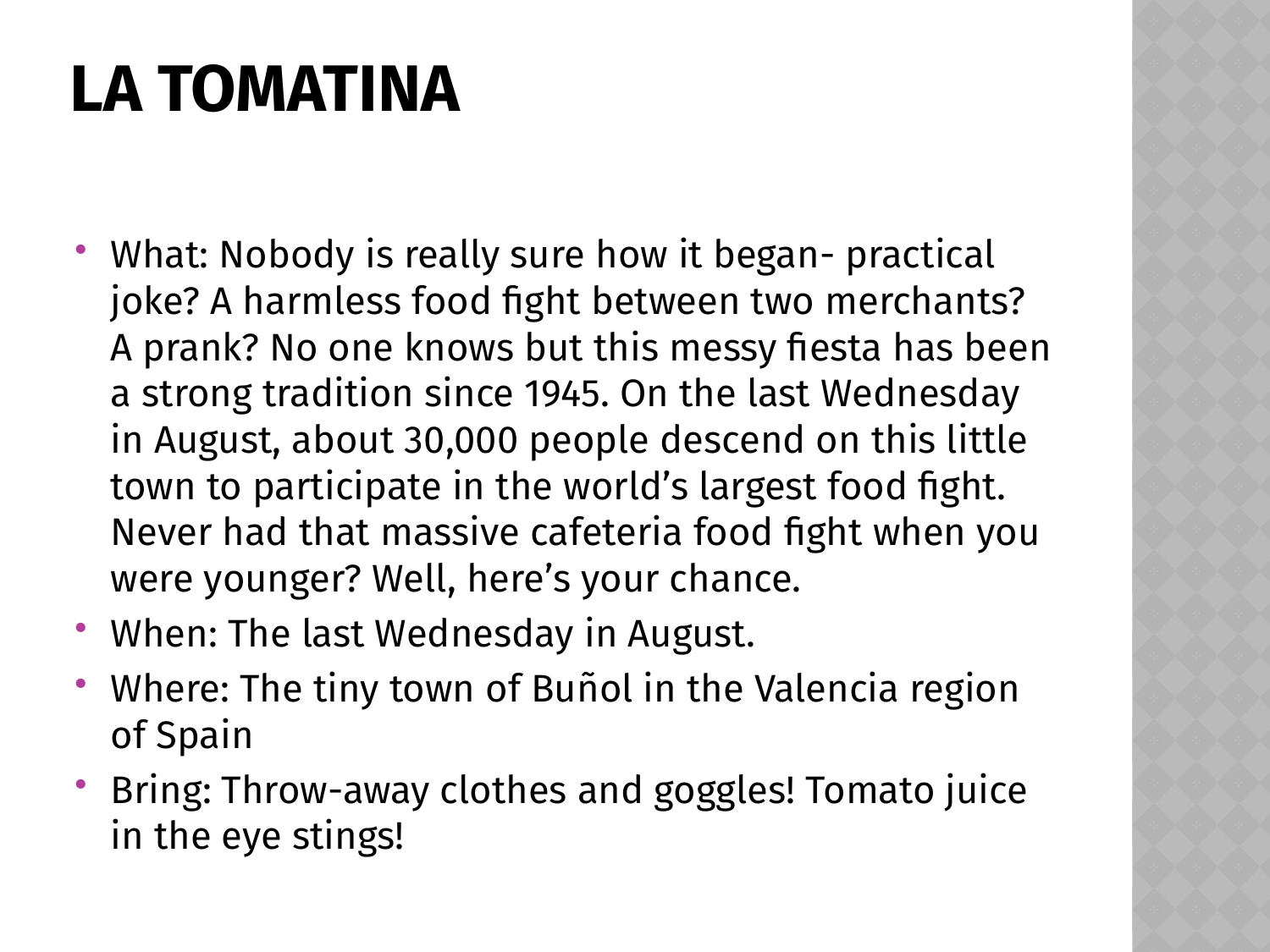

# La Tomatina
What: Nobody is really sure how it began- practical joke? A harmless food fight between two merchants? A prank? No one knows but this messy fiesta has been a strong tradition since 1945. On the last Wednesday in August, about 30,000 people descend on this little town to participate in the world’s largest food fight. Never had that massive cafeteria food fight when you were younger? Well, here’s your chance.
When: The last Wednesday in August.
Where: The tiny town of Buñol in the Valencia region of Spain
Bring: Throw-away clothes and goggles! Tomato juice in the eye stings!